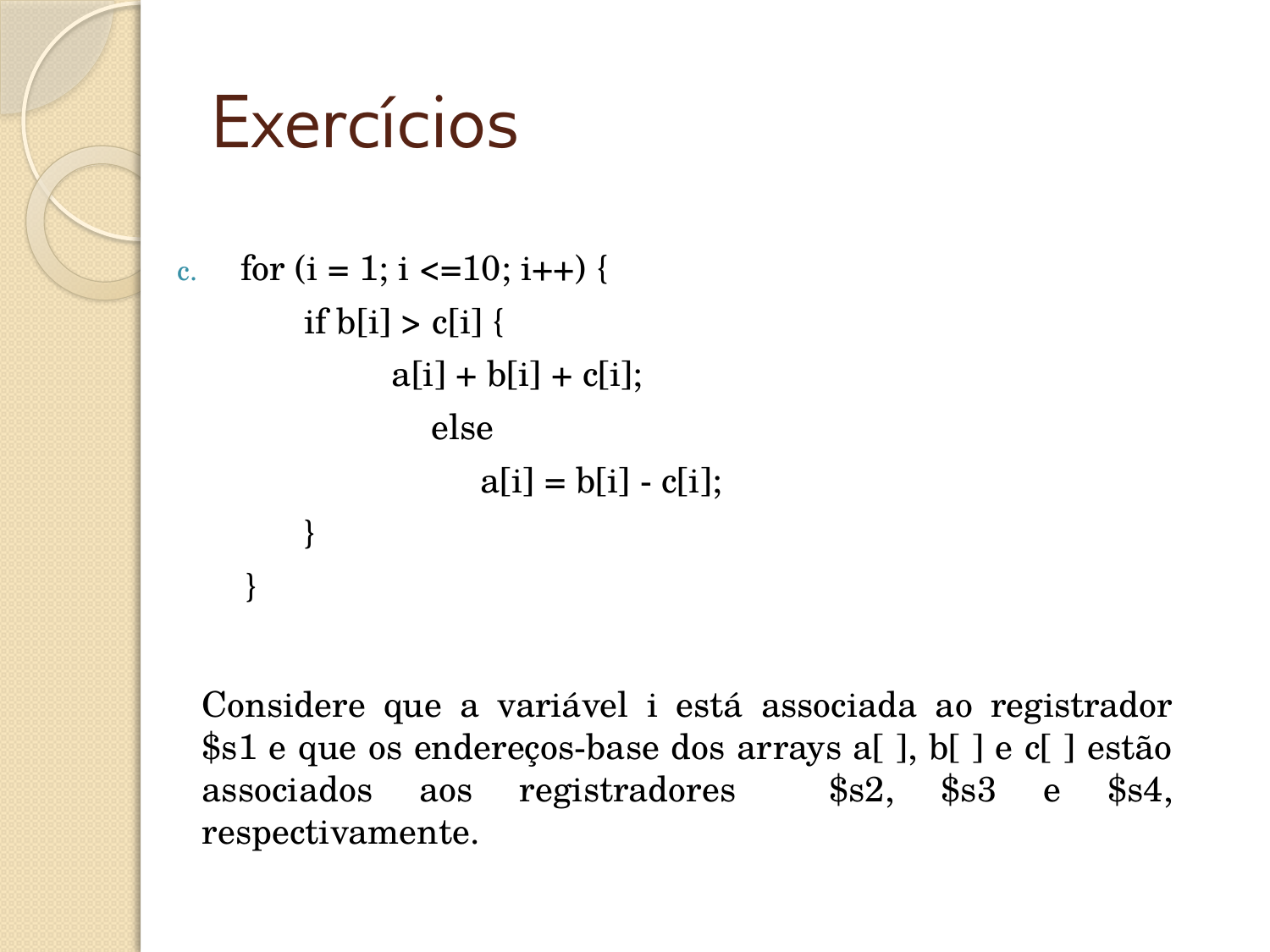

# Exercícios

for (i = 1; i <=10; i++) {
             if b[i] > c[i] {
                      a[i] + b[i] + c[i];
		else
		     a[i] = b[i] - c[i];
             }
       }

Considere que a variável i está associada ao registrador $s1 e que os endereços-base dos arrays a[ ], b[ ] e c[ ] estão associados aos registradores  $s2, $s3 e $s4, respectivamente.

60